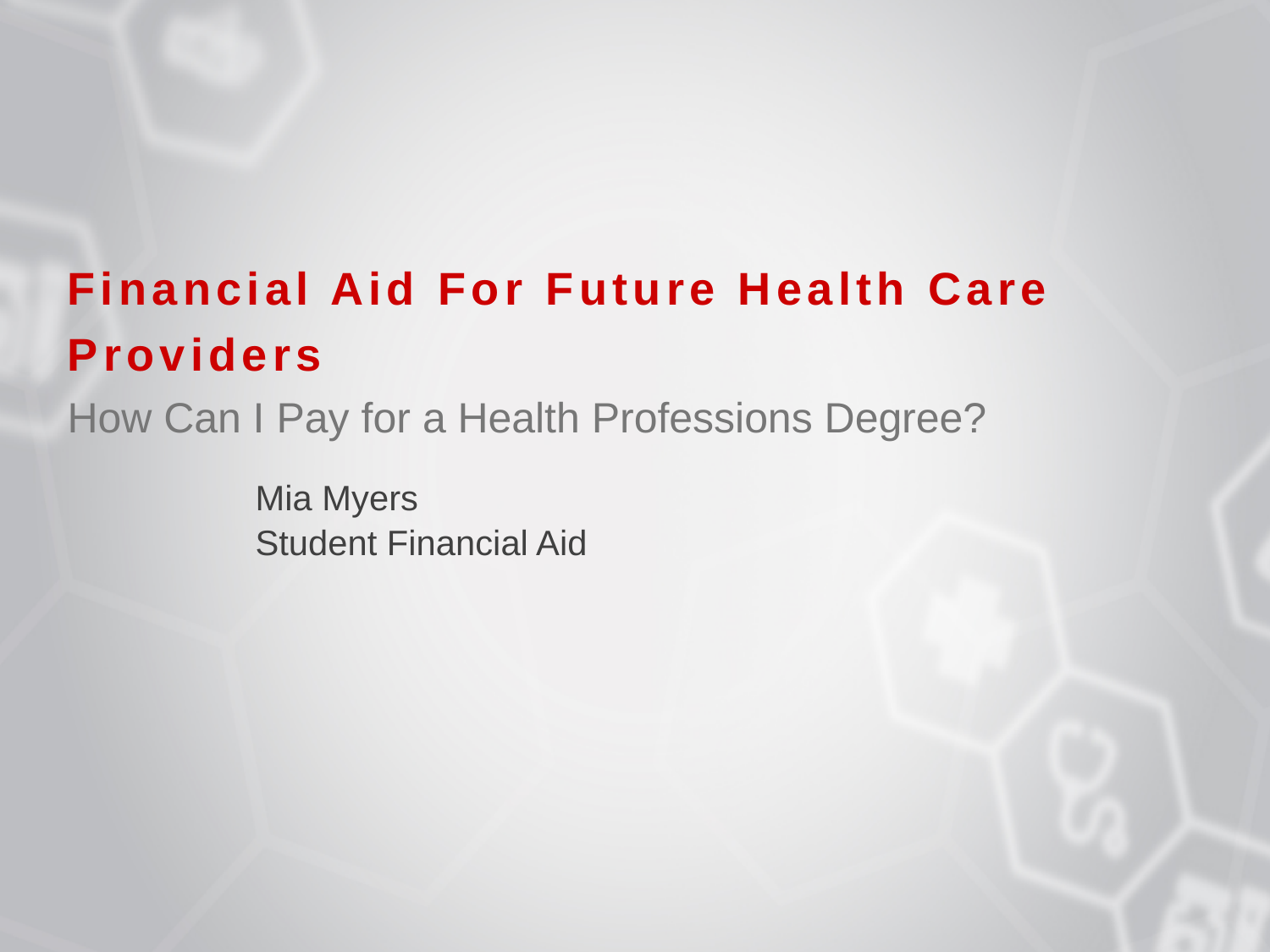

Financial Aid For Future Health Care Providers
How Can I Pay for a Health Professions Degree?
Mia Myers
Student Financial Aid